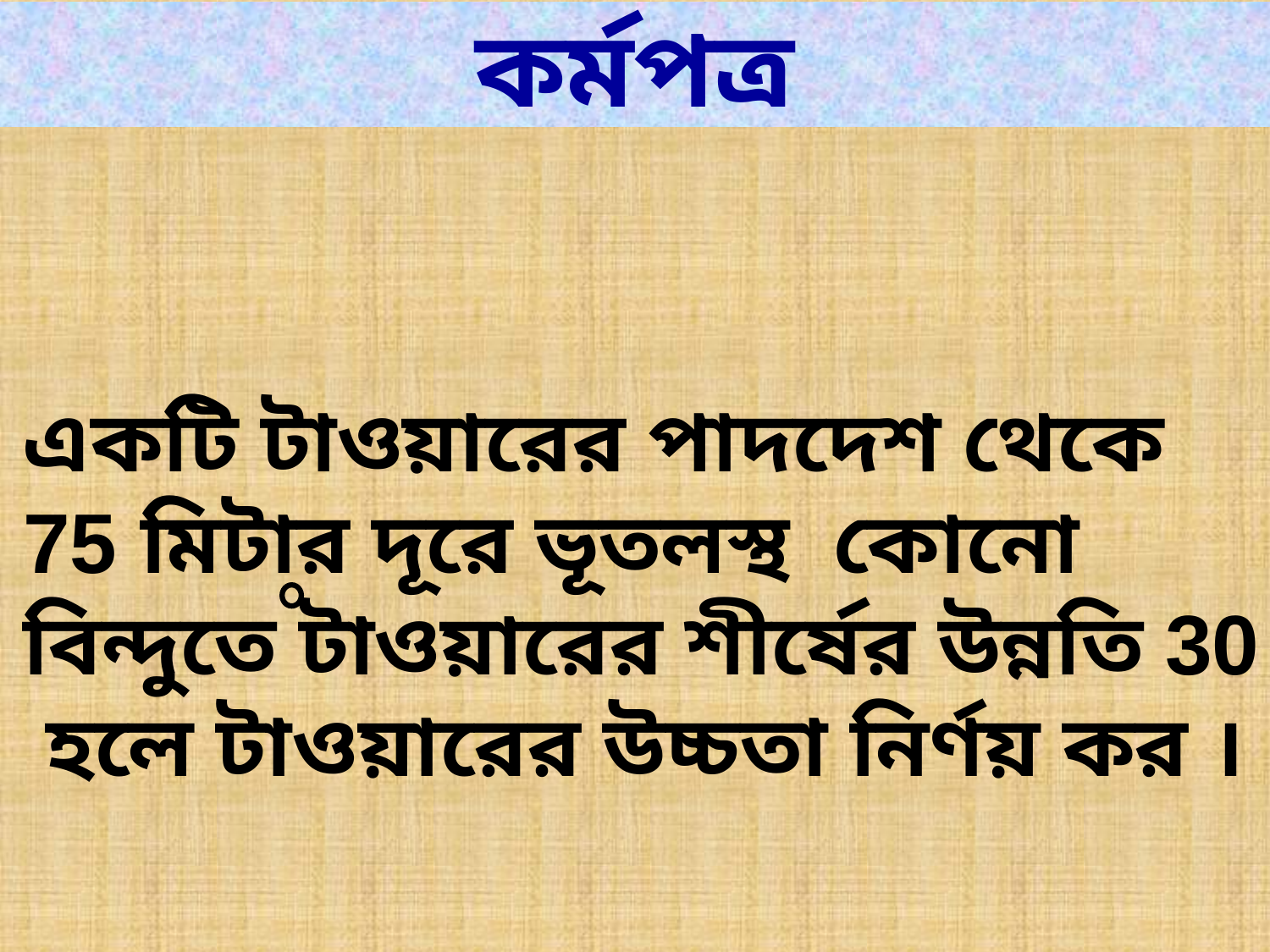

কর্মপত্র

একটি টাওয়ারের পাদদেশ থেকে  75 মিটার দূরে ভূতলস্থ  কোনো বিন্দুতে টাওয়ারের শীর্ষের উন্নতি 30  হলে টাওয়ারের উচ্চতা নির্ণয় কর ।